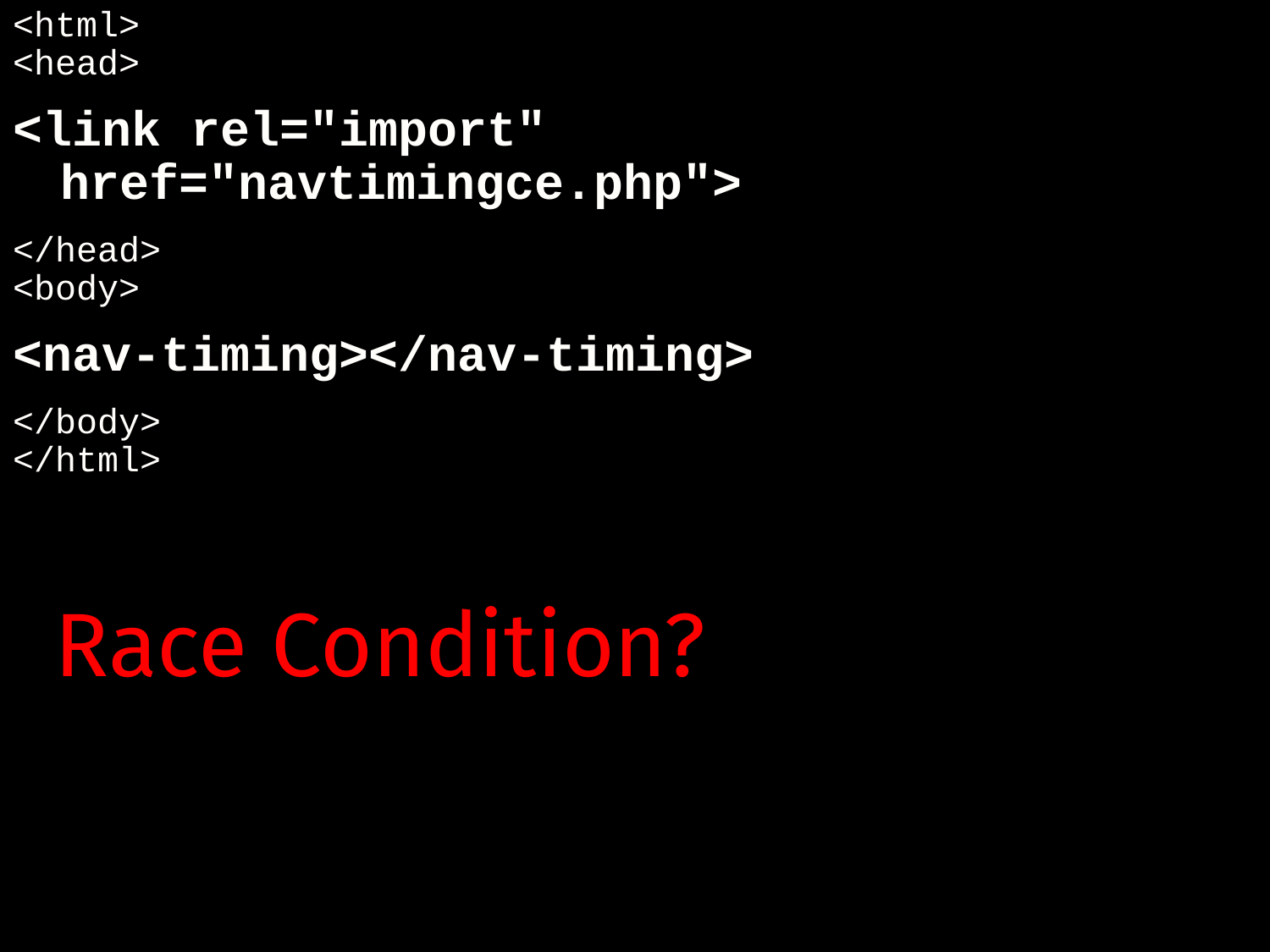

<html>
<head>
<link rel="import" href="navtimingce.php">
</head>
<body>
<nav-timing></nav-timing>
</body>
</html>
Race Condition?